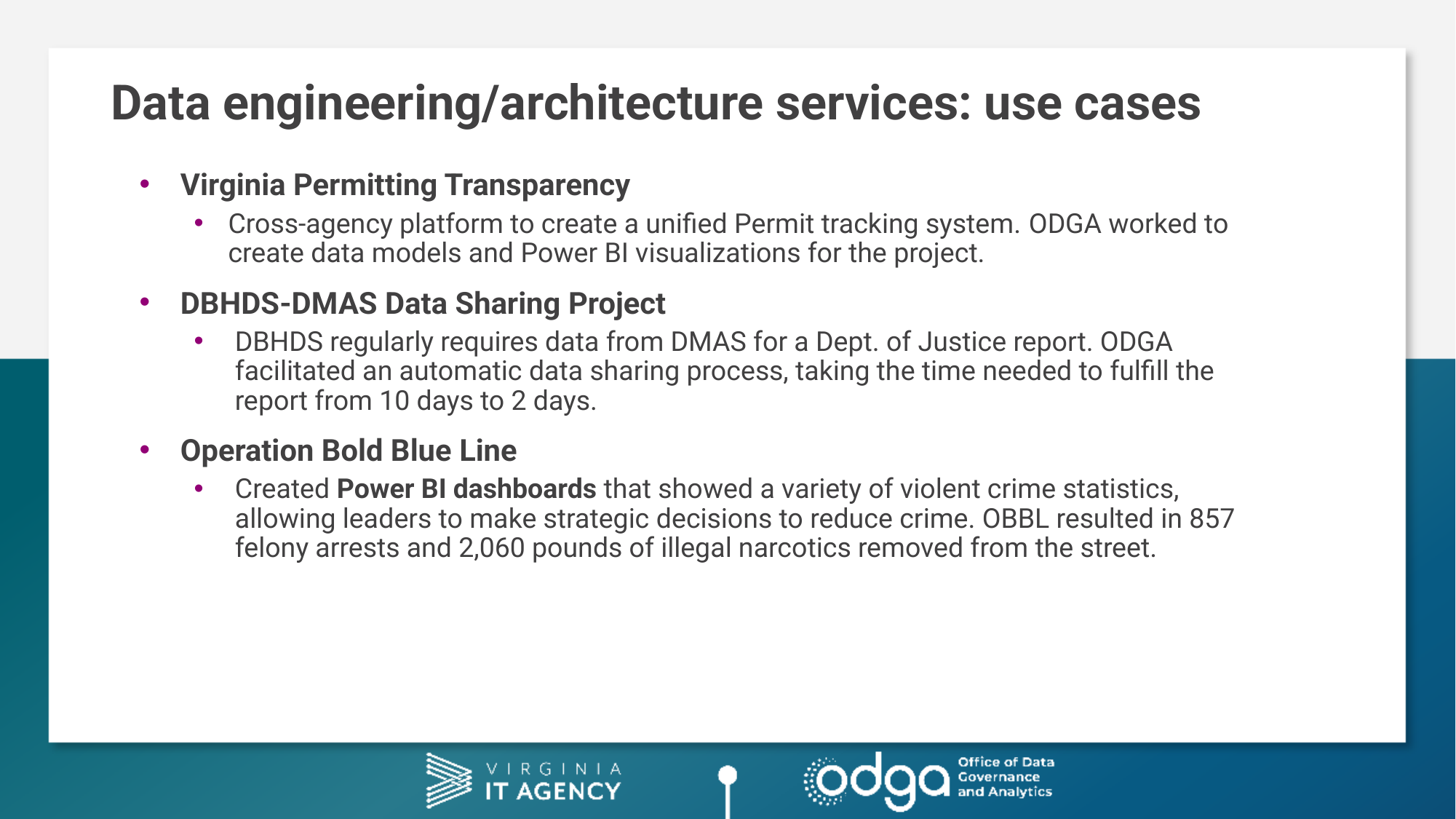

# Data engineering/architecture services: use cases
Virginia Permitting Transparency
Cross-agency platform to create a unified Permit tracking system.​ ODGA worked to create data models and Power BI visualizations for the project.
DBHDS-DMAS Data Sharing Project
DBHDS regularly requires data from DMAS for a Dept. of Justice report. ODGA facilitated an automatic data sharing process, taking the time needed to fulfill the report from 10 days to 2 days.
Operation Bold Blue Line
Created Power BI dashboards that showed a variety of violent crime statistics, allowing leaders to make strategic decisions to reduce crime. OBBL resulted in 857 felony arrests and 2,060 pounds of illegal narcotics removed from the street.